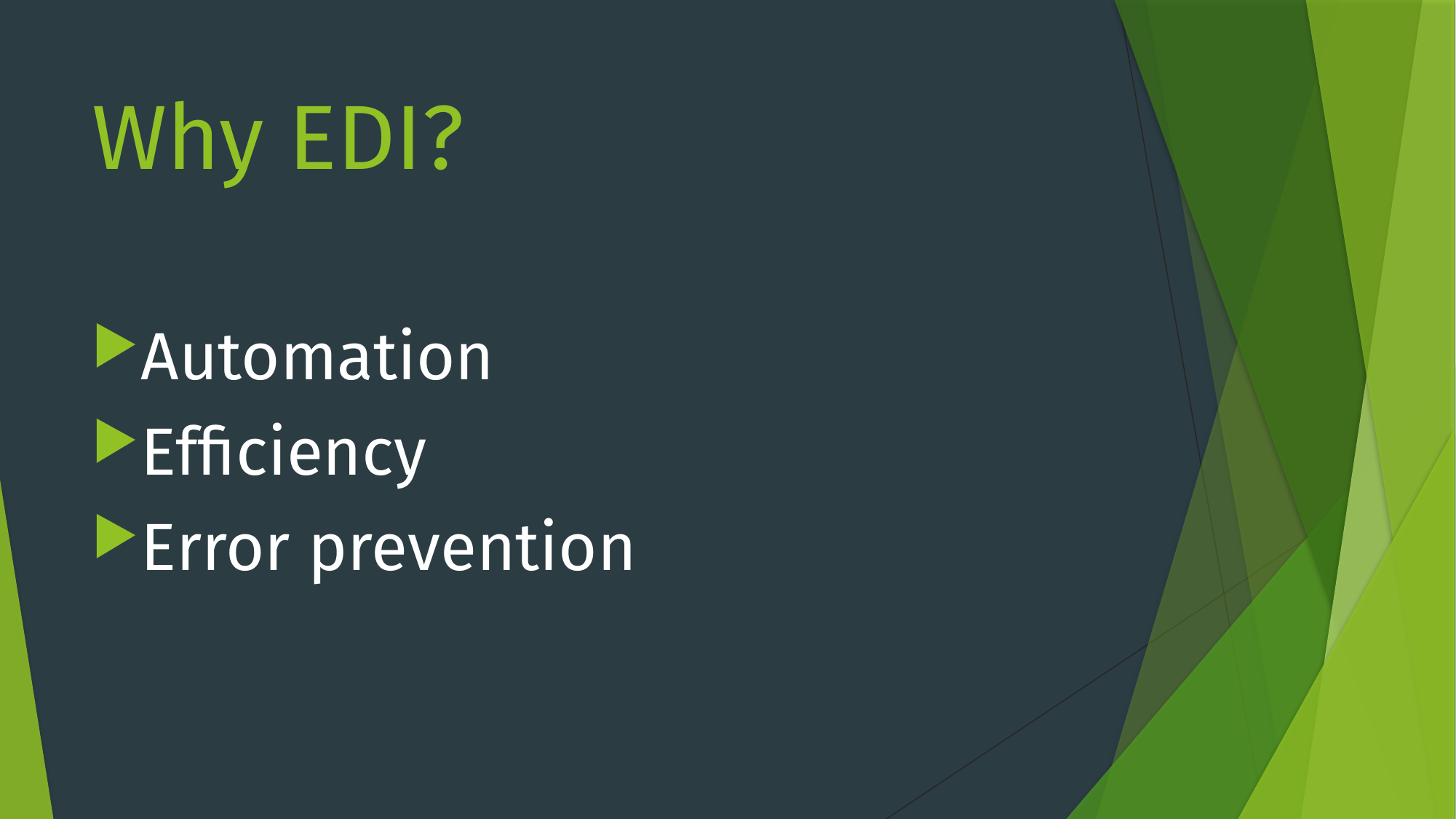

# Why EDI?
Automation
Efficiency
Error prevention